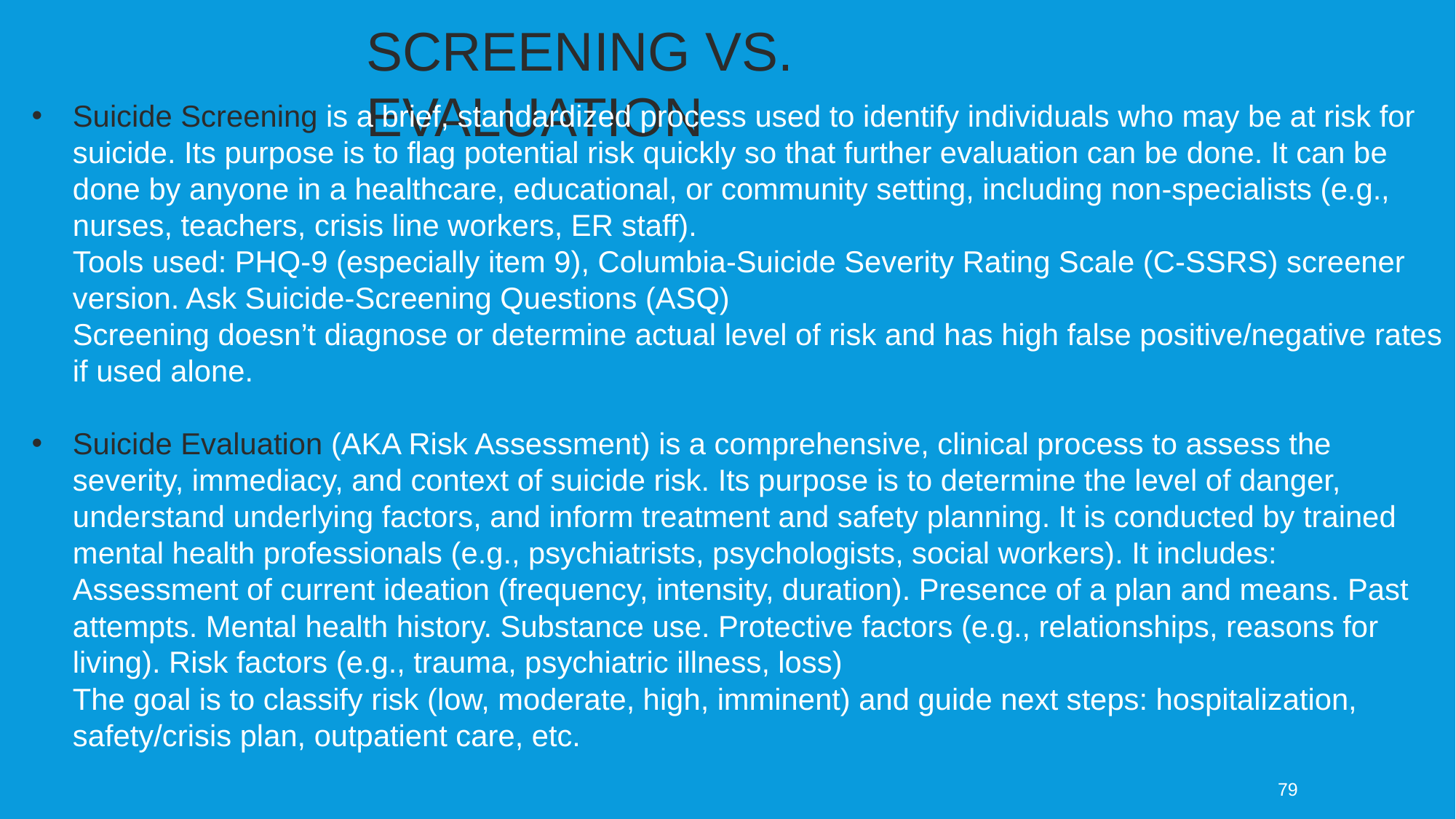

SCREENING VS. EVALUATION
Suicide Screening is a brief, standardized process used to identify individuals who may be at risk for suicide. Its purpose is to flag potential risk quickly so that further evaluation can be done. It can be done by anyone in a healthcare, educational, or community setting, including non-specialists (e.g., nurses, teachers, crisis line workers, ER staff).
Tools used: PHQ-9 (especially item 9), Columbia-Suicide Severity Rating Scale (C-SSRS) screener version. Ask Suicide-Screening Questions (ASQ)
Screening doesn’t diagnose or determine actual level of risk and has high false positive/negative rates if used alone.
Suicide Evaluation (AKA Risk Assessment) is a comprehensive, clinical process to assess the severity, immediacy, and context of suicide risk. Its purpose is to determine the level of danger, understand underlying factors, and inform treatment and safety planning. It is conducted by trained mental health professionals (e.g., psychiatrists, psychologists, social workers). It includes: Assessment of current ideation (frequency, intensity, duration). Presence of a plan and means. Past attempts. Mental health history. Substance use. Protective factors (e.g., relationships, reasons for living). Risk factors (e.g., trauma, psychiatric illness, loss)
The goal is to classify risk (low, moderate, high, imminent) and guide next steps: hospitalization, safety/crisis plan, outpatient care, etc.

79